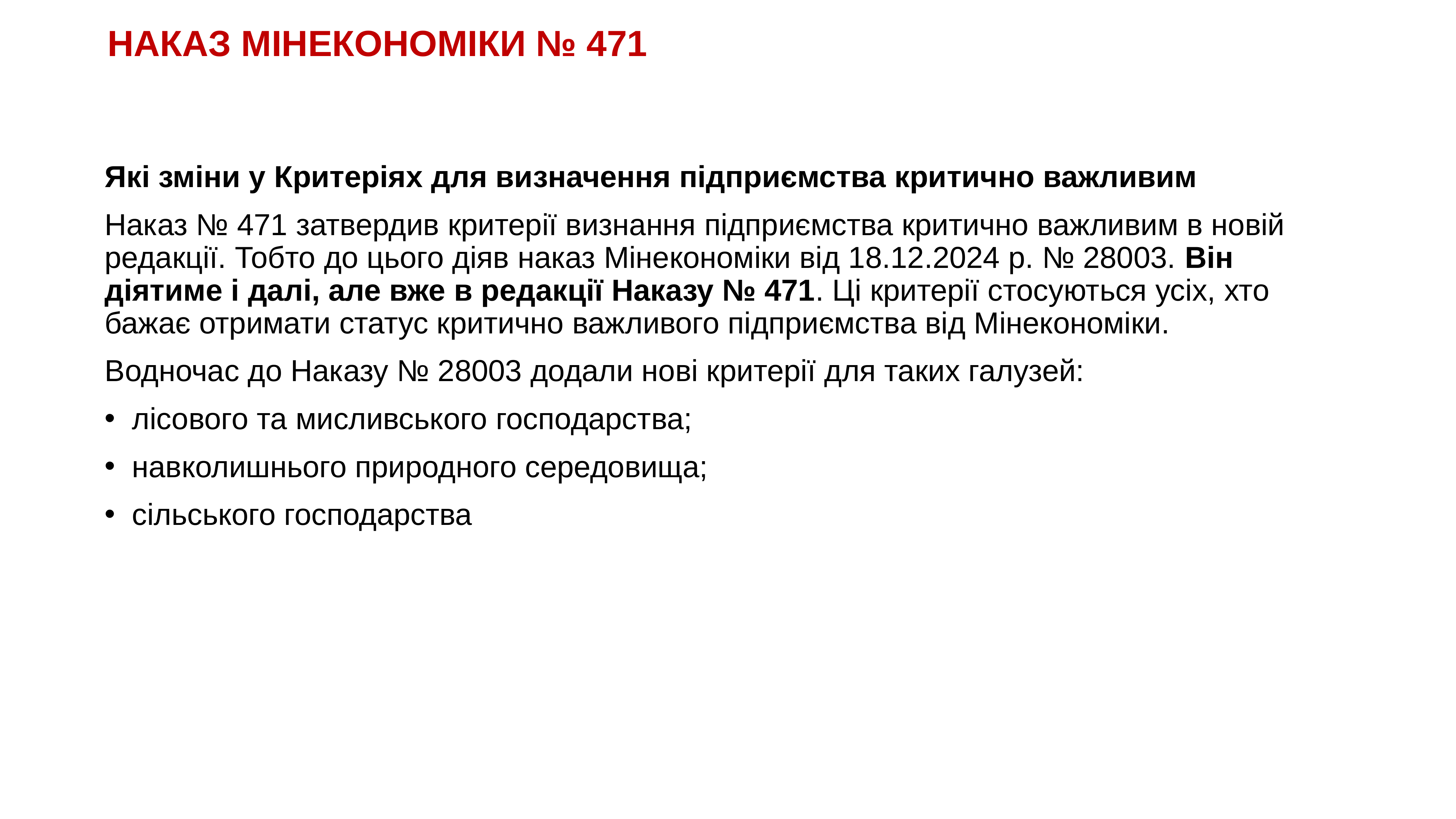

# НАКАЗ МІНЕКОНОМІКИ № 471
Які зміни у Критеріях для визначення підприємства критично важливим
Наказ № 471 затвердив критерії визнання підприємства критично важливим в новій редакції. Тобто до цього діяв наказ Мінекономіки від 18.12.2024 р. № 28003. Він діятиме і далі, але вже в редакції Наказу № 471. Ці критерії стосуються усіх, хто бажає отримати статус критично важливого підприємства від Мінекономіки.
Водночас до Наказу № 28003 додали нові критерії для таких галузей:
лісового та мисливського господарства;
навколишнього природного середовища;
сільського господарства
KAZNACHEI
57